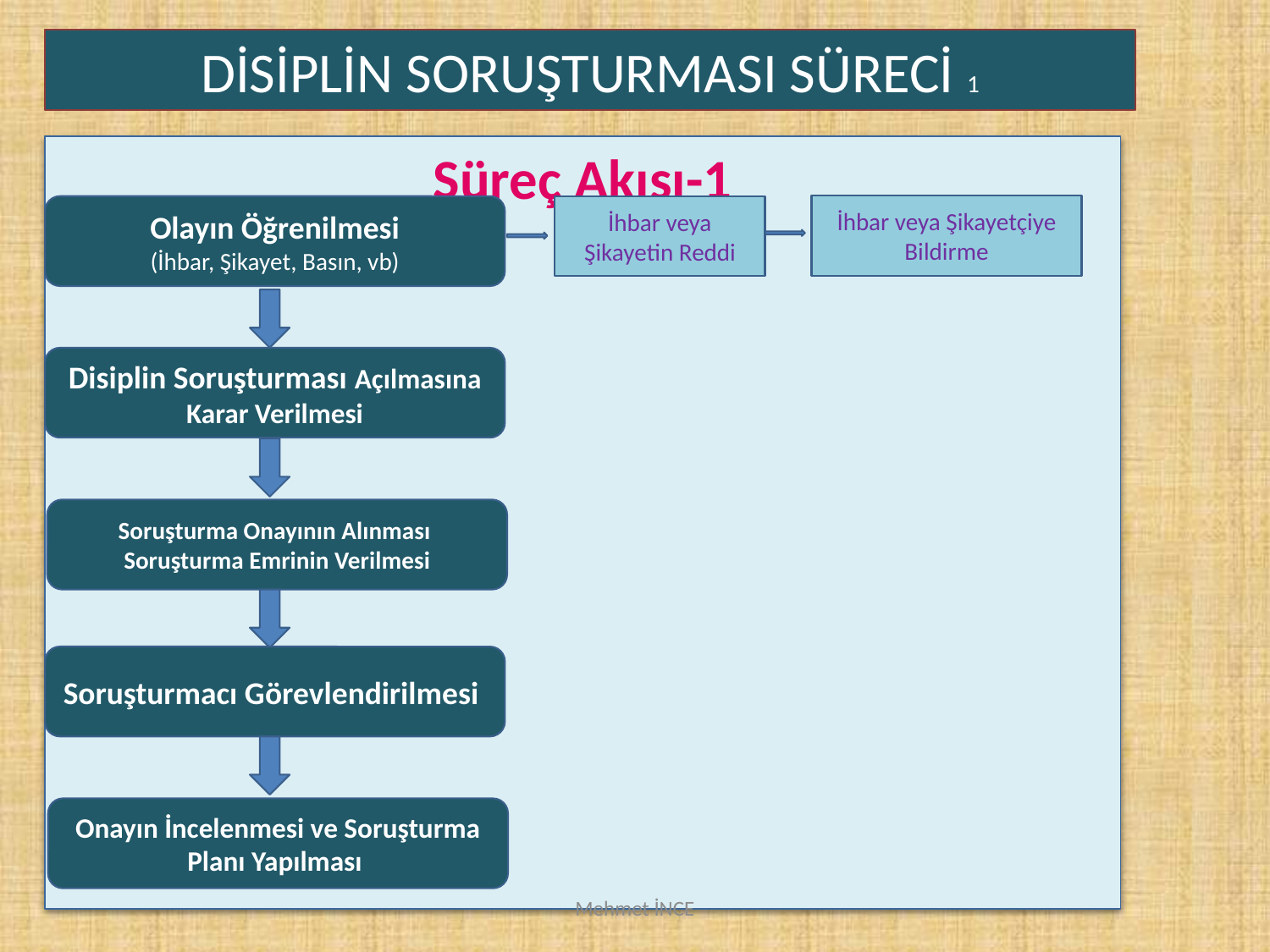

DİSİPLİN SORUŞTURMASI SÜRECİ 1
Süreç Akışı-1

İhbar veya Şikayetçiye Bildirme
Olayın Öğrenilmesi
(İhbar, Şikayet, Basın, vb)
İhbar veya Şikayetin Reddi

Disiplin Soruşturması Açılmasına Karar Verilmesi

Soruşturma Onayının Alınması
Soruşturma Emrinin Verilmesi

Soruşturmacı Görevlendirilmesi

Onayın İncelenmesi ve Soruşturma Planı Yapılması
Mehmet İNCE